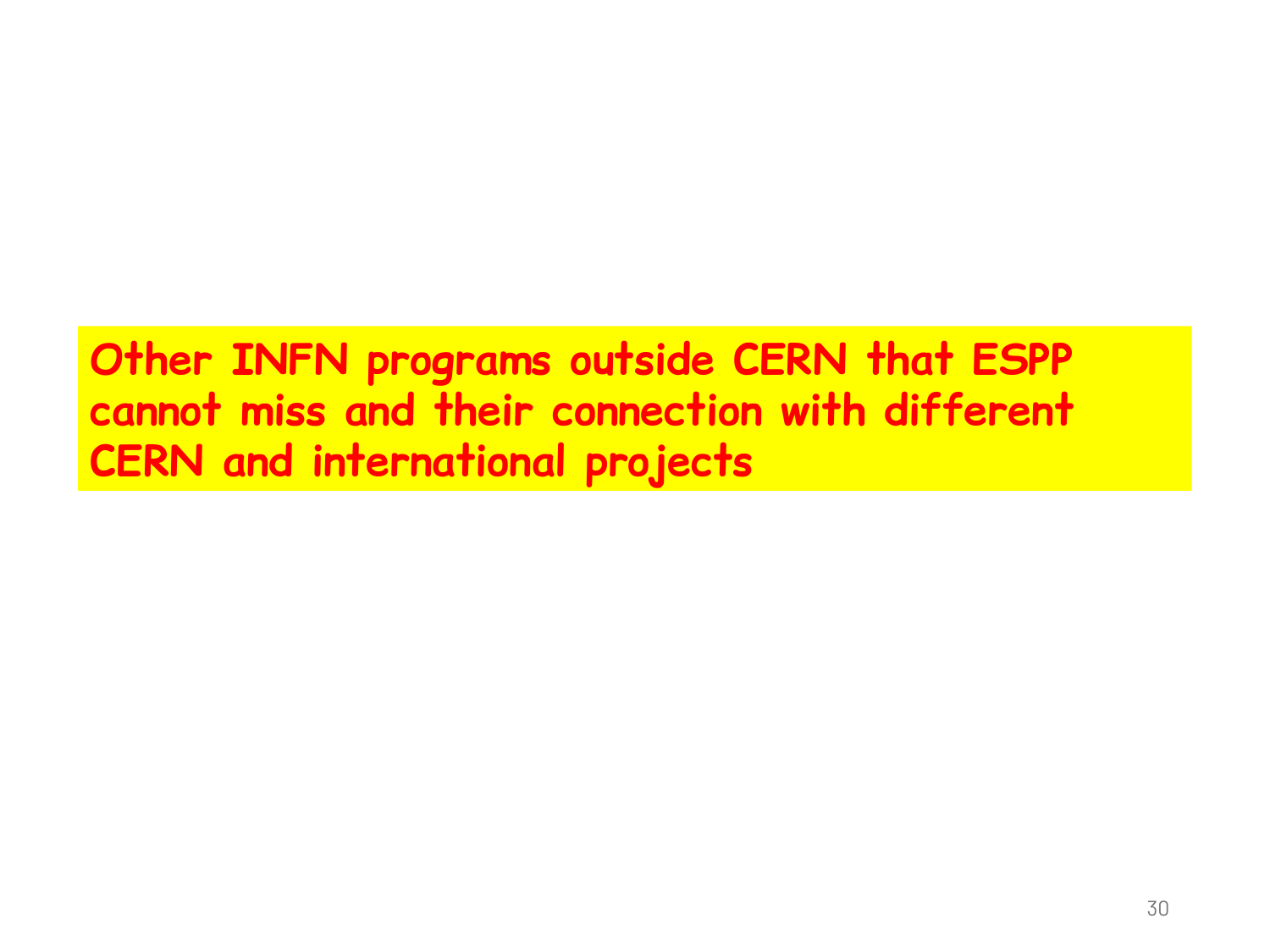

Other INFN programs outside CERN that ESPP cannot miss and their connection with different CERN and international projects
30